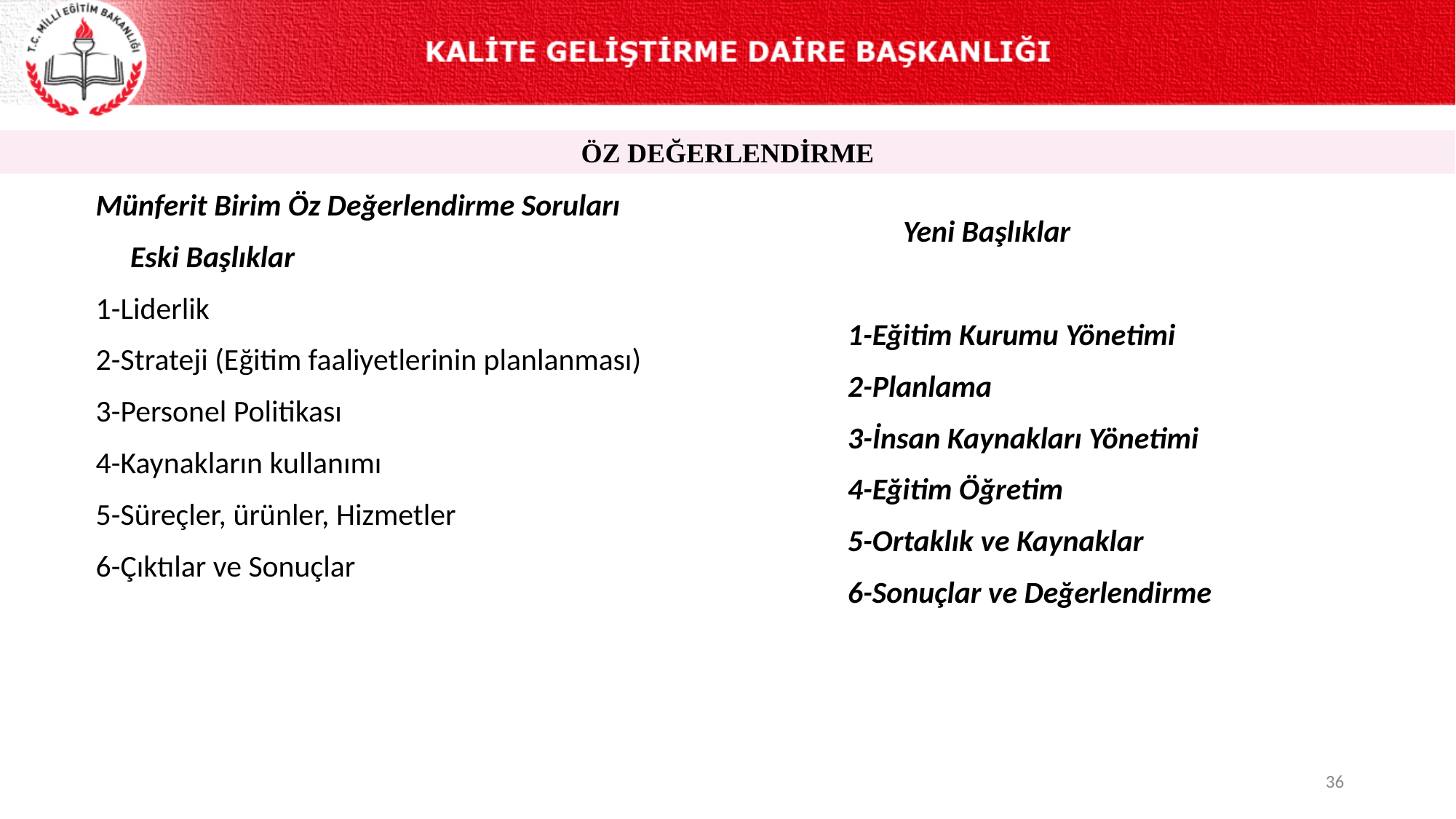

ÖZ DEĞERLENDİRME
Münferit Birim Öz Değerlendirme Soruları
     Eski Başlıklar
1-Liderlik
2-Strateji (Eğitim faaliyetlerinin planlanması)
3-Personel Politikası
4-Kaynakların kullanımı
5-Süreçler, ürünler, Hizmetler
6-Çıktılar ve Sonuçlar

        Yeni Başlıklar

1-Eğitim Kurumu Yönetimi
2-Planlama
3-İnsan Kaynakları Yönetimi
4-Eğitim Öğretim
5-Ortaklık ve Kaynaklar
6-Sonuçlar ve Değerlendirme

36